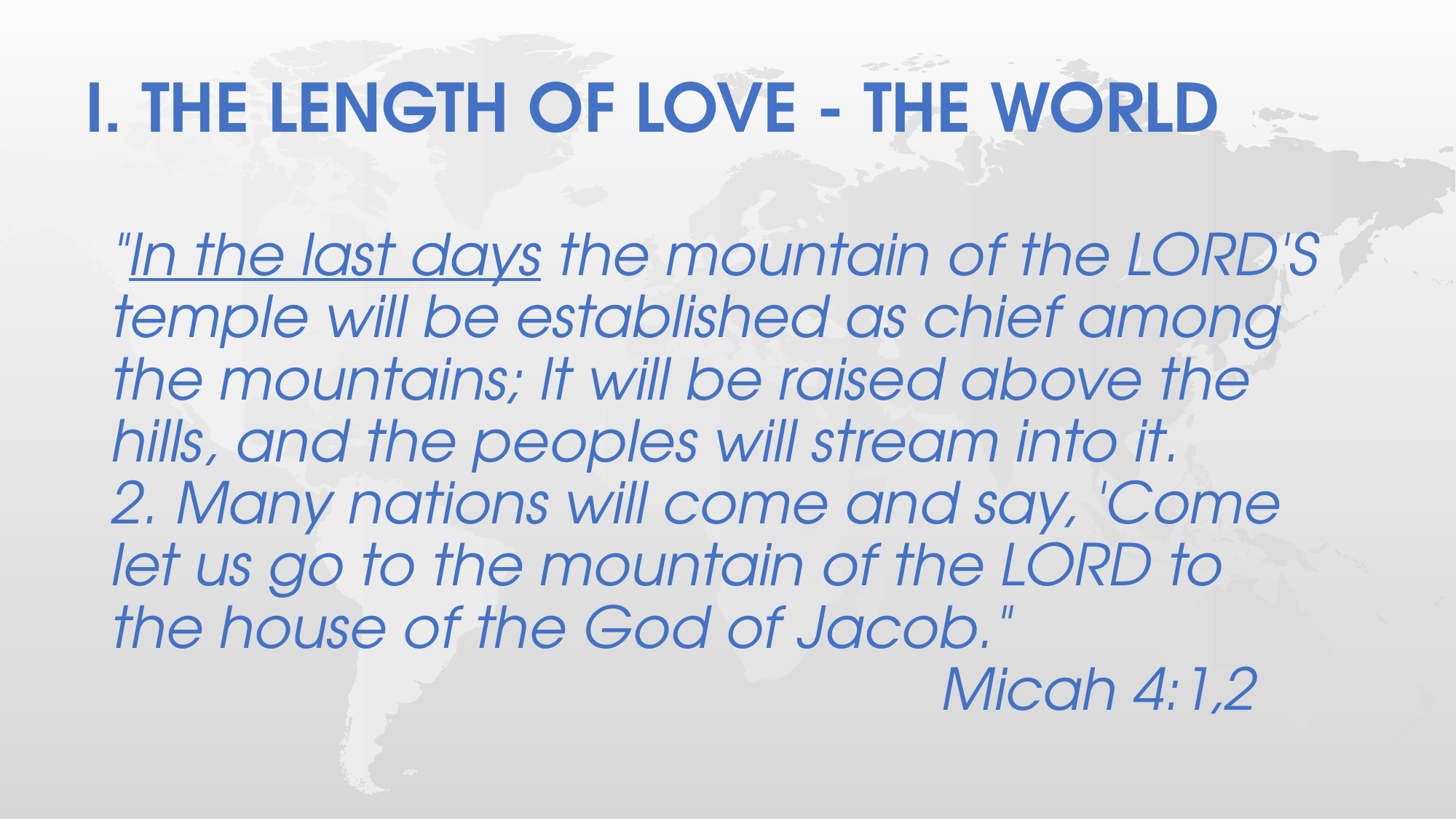

# I. THE LENGTH OF LOVE - the world
"In the last days the mountain of the LORD'S temple will be established as chief among the mountains; It will be raised above the hills, and the peoples will stream into it.
2. Many nations will come and say, 'Come let us go to the mountain of the LORD to the house of the God of Jacob."
								Micah 4:1,2